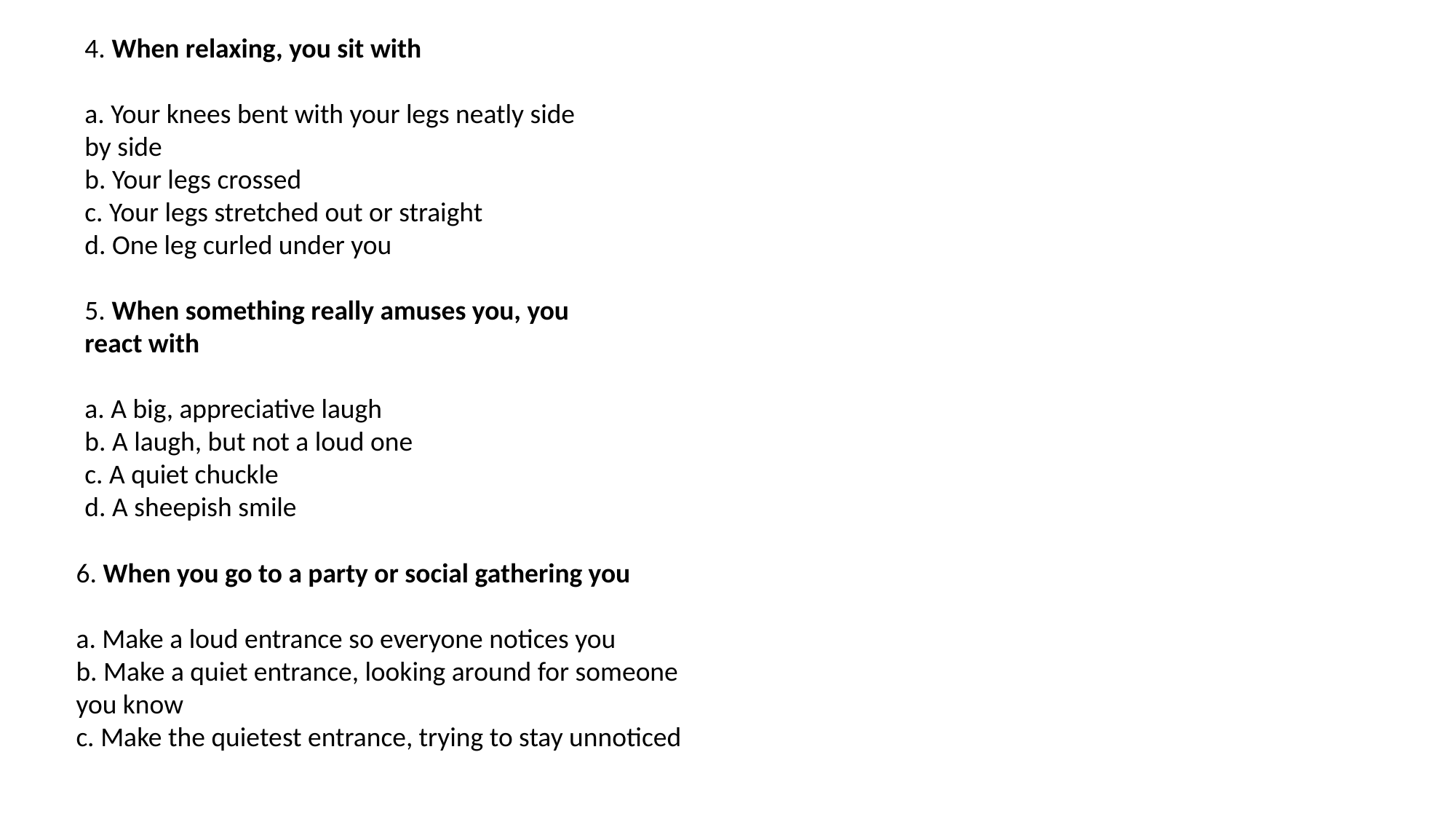

4. When relaxing, you sit with

a. Your knees bent with your legs neatly side
by side
b. Your legs crossed
c. Your legs stretched out or straight
d. One leg curled under you

5. When something really amuses you, you
react with

a. A big, appreciative laugh
b. A laugh, but not a loud one
c. A quiet chuckle
d. A sheepish smile
#

6. When you go to a party or social gathering you

a. Make a loud entrance so everyone notices you
b. Make a quiet entrance, looking around for someone
you know
c. Make the quietest entrance, trying to stay unnoticed